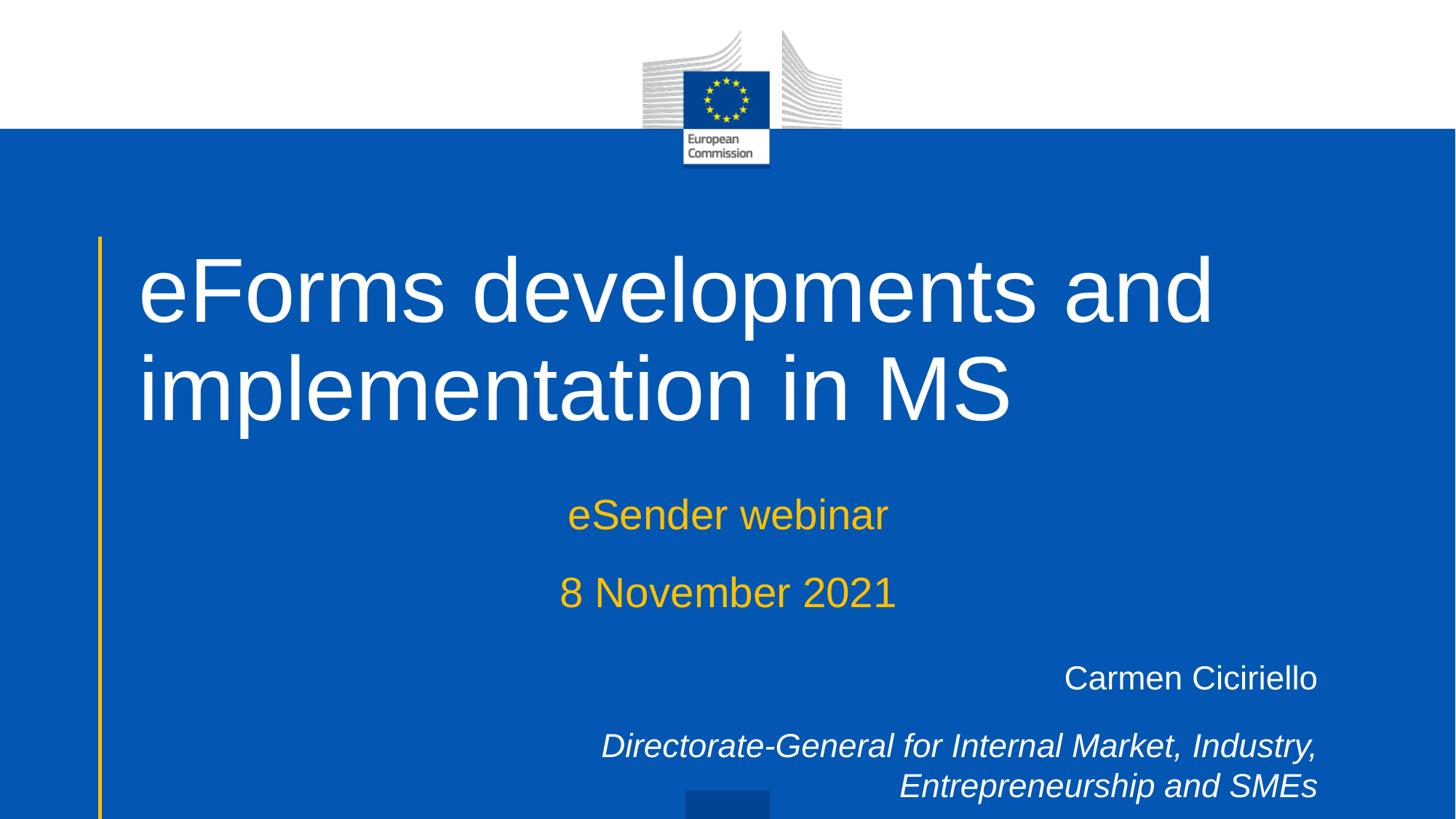

# eForms developments and implementation in MS
eSender webinar
8 November 2021
Carmen Ciciriello
Directorate-General for Internal Market, Industry, Entrepreneurship and SMEs